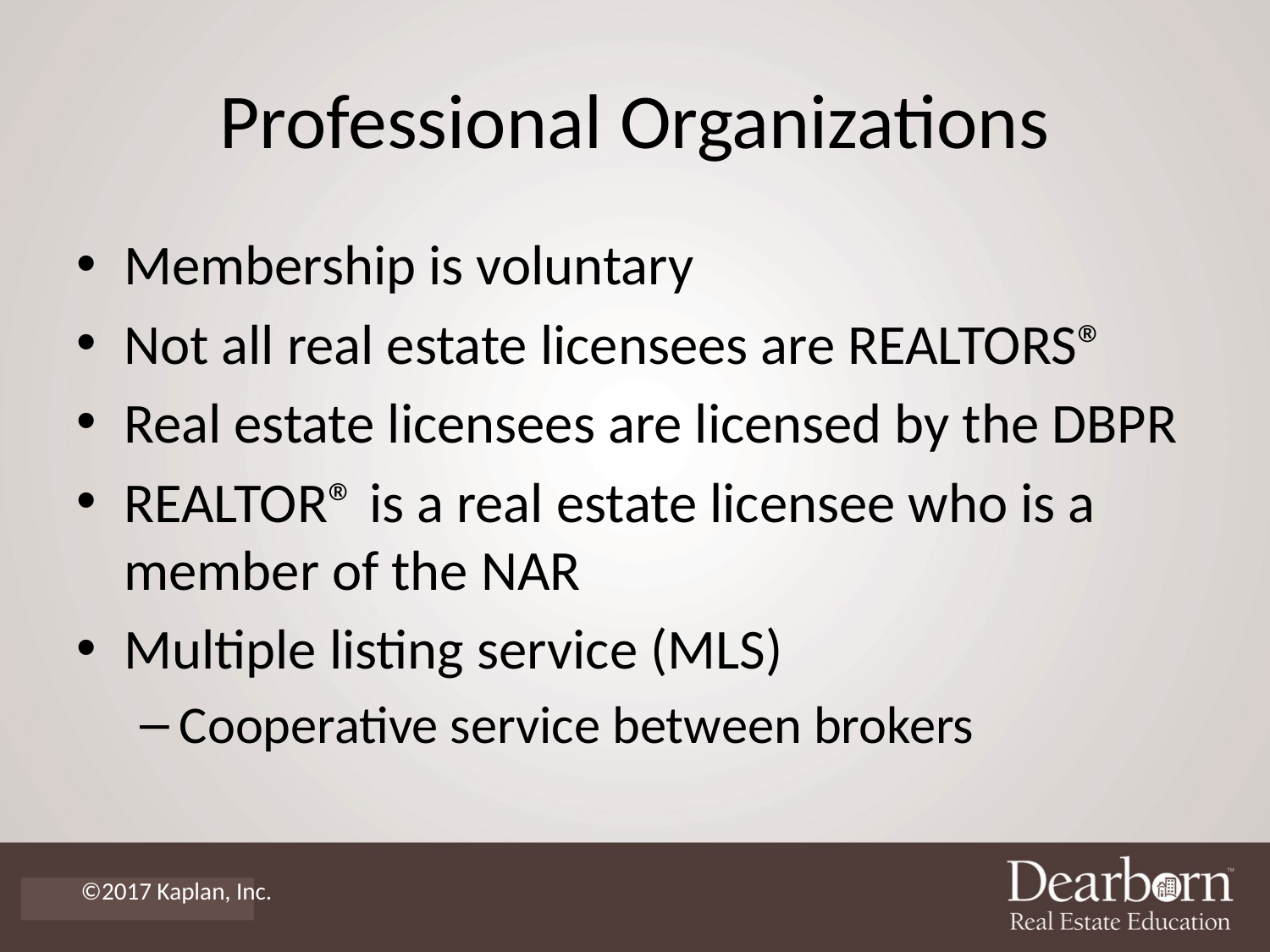

# Professional Organizations
Membership is voluntary
Not all real estate licensees are REALTORS®
Real estate licensees are licensed by the DBPR
REALTOR® is a real estate licensee who is a member of the NAR
Multiple listing service (MLS)
Cooperative service between brokers